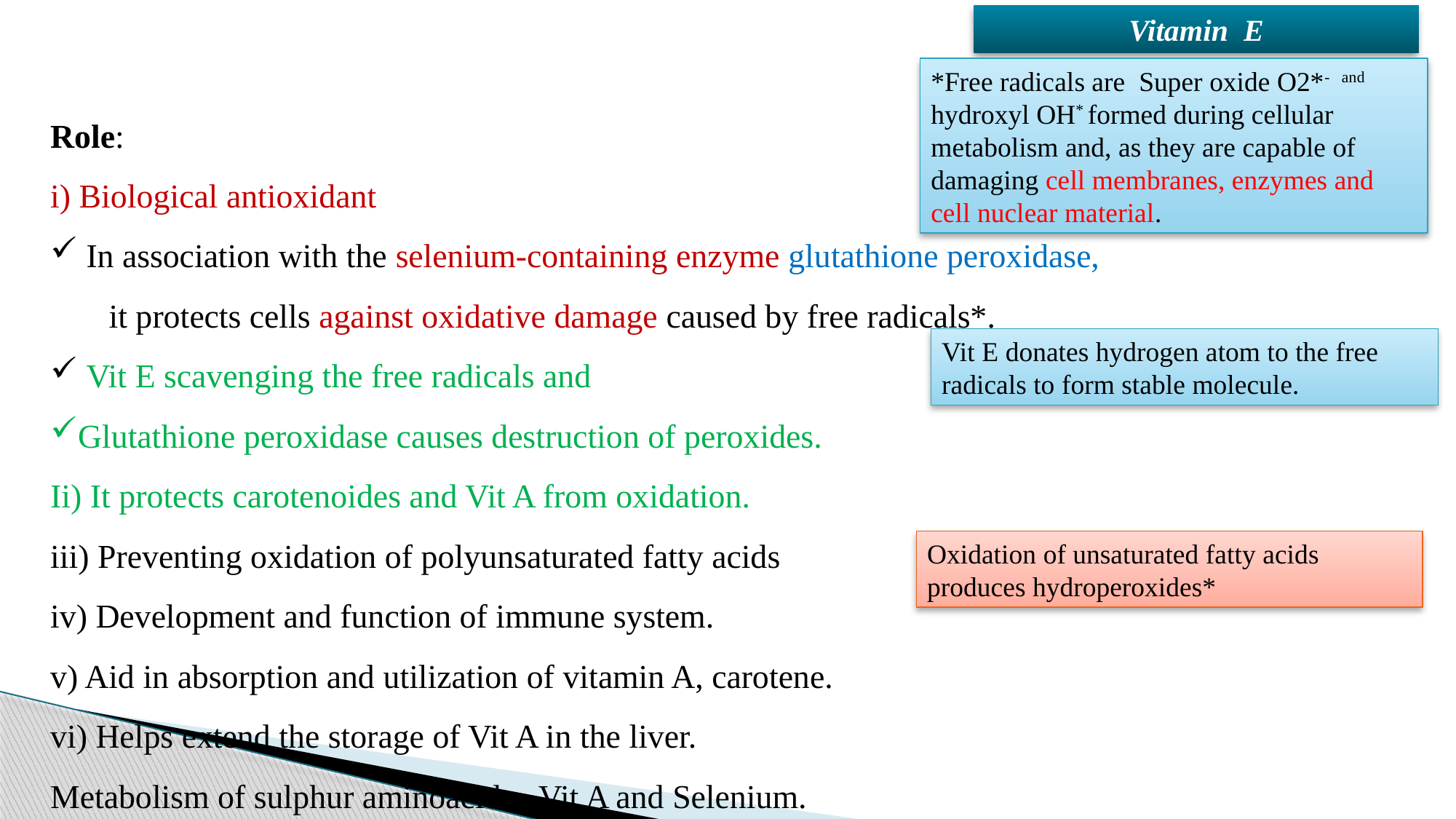

Vitamin  E
*Free radicals are  Super oxide O2*-   and hydroxyl OH* formed during cellular metabolism and, as they are capable of damaging cell membranes, enzymes and cell nuclear material.
Role:
i) Biological antioxidant
 In association with the selenium-containing enzyme glutathione peroxidase,
       it protects cells against oxidative damage caused by free radicals*.
 Vit E scavenging the free radicals and
Glutathione peroxidase causes destruction of peroxides.
Ii) It protects carotenoides and Vit A from oxidation.
iii) Preventing oxidation of polyunsaturated fatty acids
iv) Development and function of immune system.
v) Aid in absorption and utilization of vitamin A, carotene.
vi) Helps extend the storage of Vit A in the liver.
Metabolism of sulphur aminoacids., Vit A and Selenium.

Vit E donates hydrogen atom to the free radicals to form stable molecule.
Oxidation of unsaturated fatty acids produces hydroperoxides*